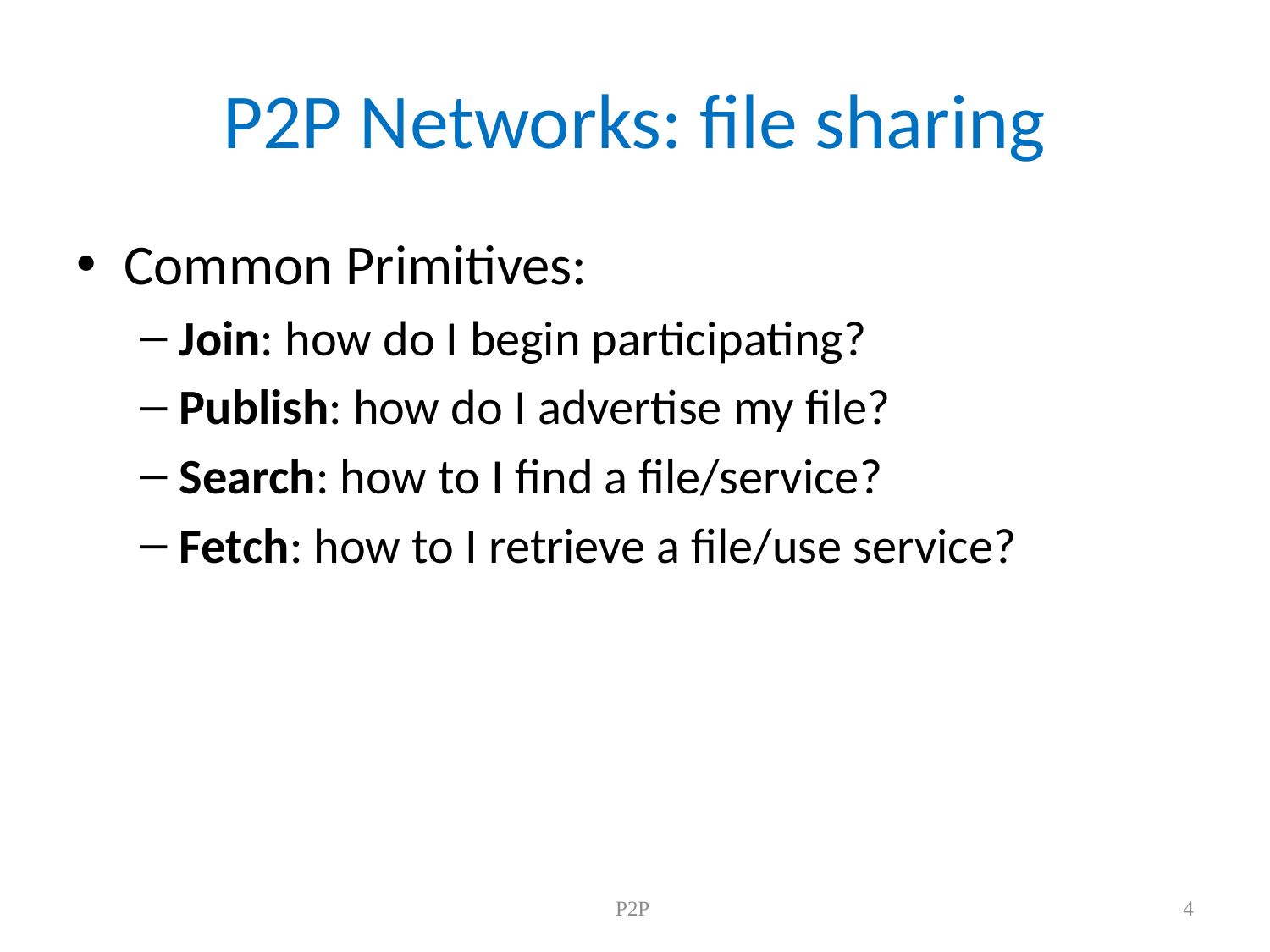

# P2P Networks: file sharing
Common Primitives:
Join: how do I begin participating?
Publish: how do I advertise my file?
Search: how to I find a file/service?
Fetch: how to I retrieve a file/use service?
P2P
4